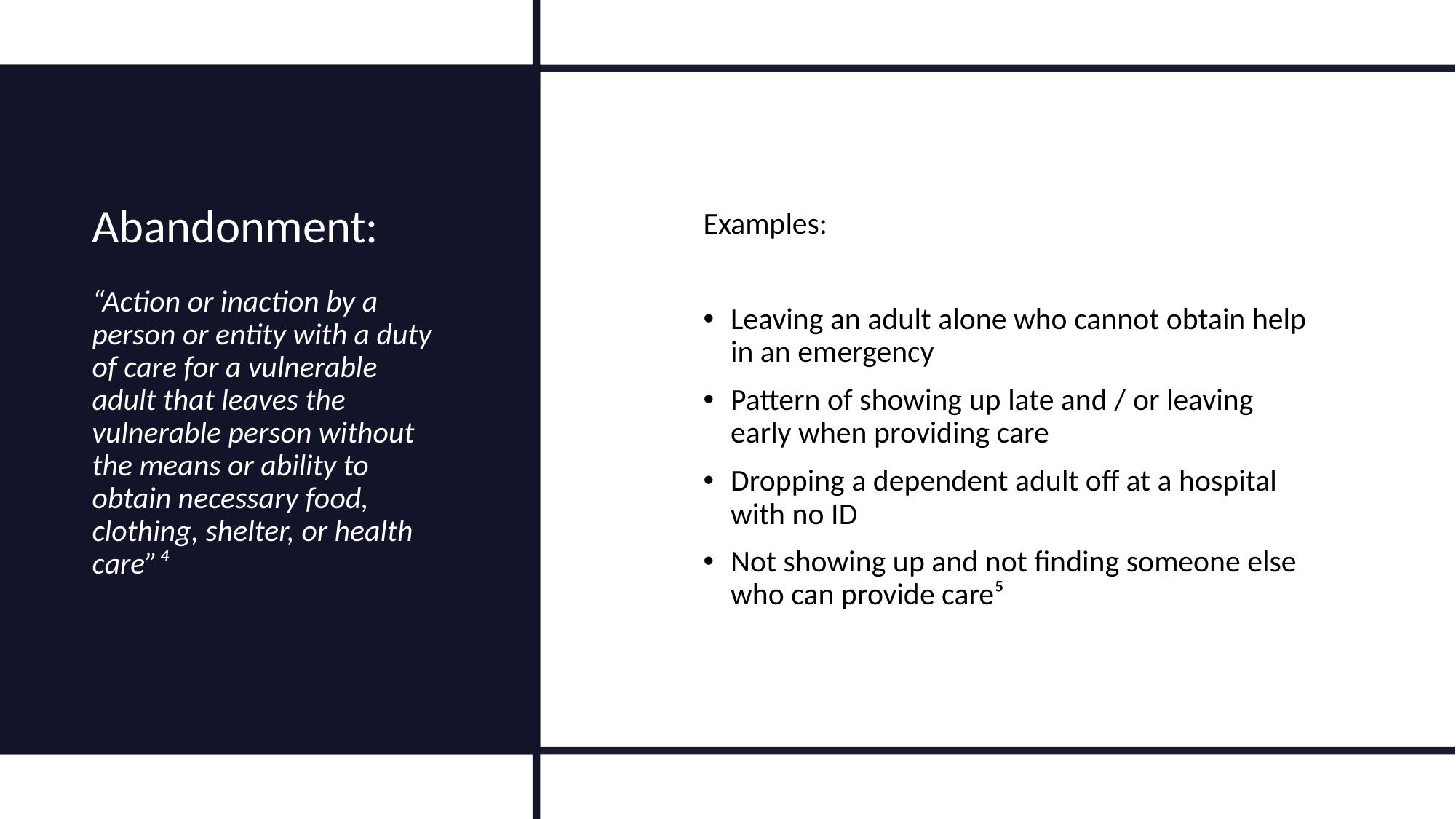

# Abandonment: “Action or inaction by a person or entity with a duty of care for a vulnerable adult that leaves the vulnerable person without the means or ability to obtain necessary food, clothing, shelter, or health care”⁴
Examples:

Leaving an adult alone who cannot obtain help in an emergency
Pattern of showing up late and / or leaving early when providing care
Dropping a dependent adult off at a hospital with no ID
Not showing up and not finding someone else who can provide care⁵